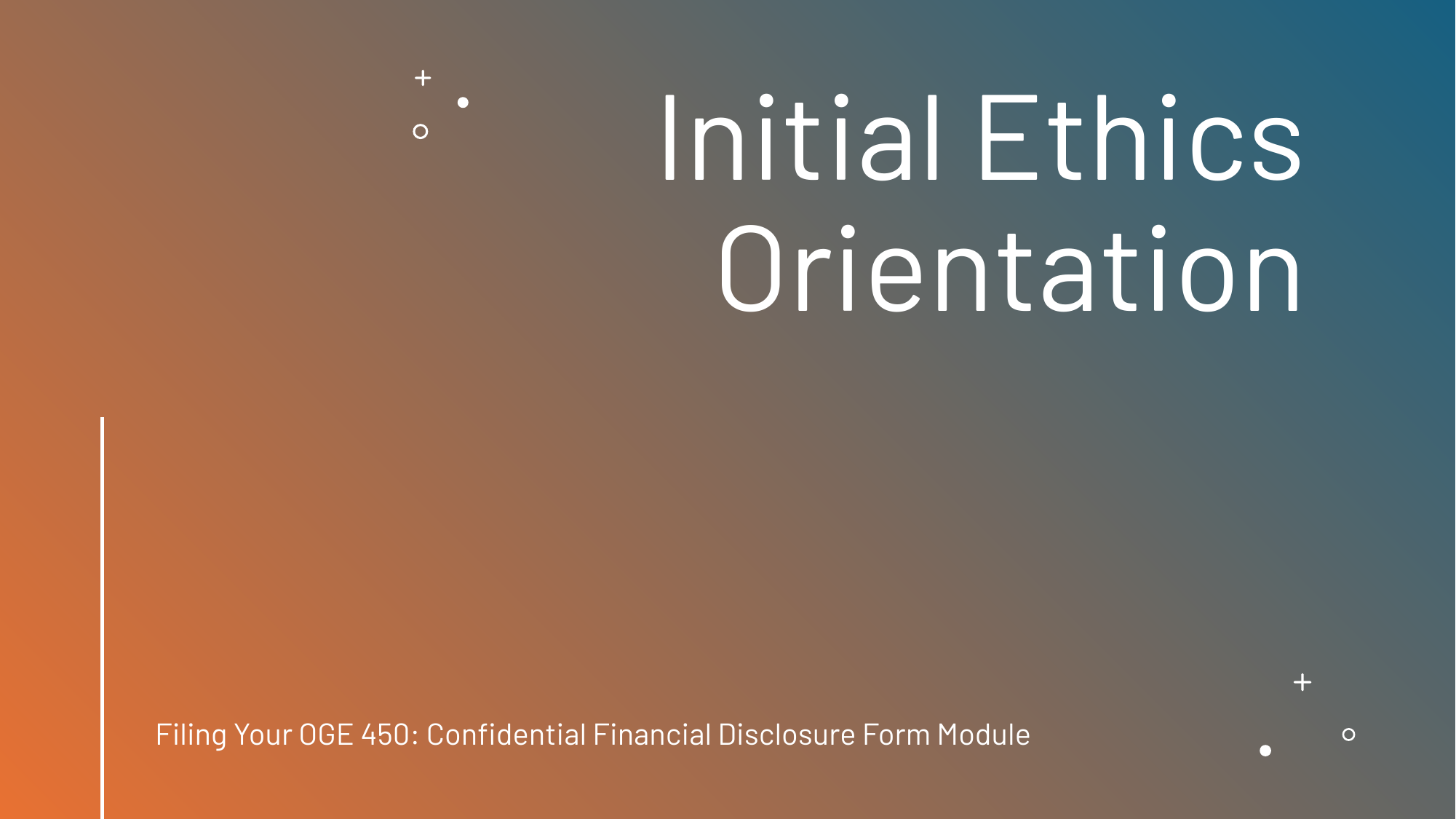

# Initial Ethics Orientation

Filing Your OGE 450: Confidential Financial Disclosure Form Module